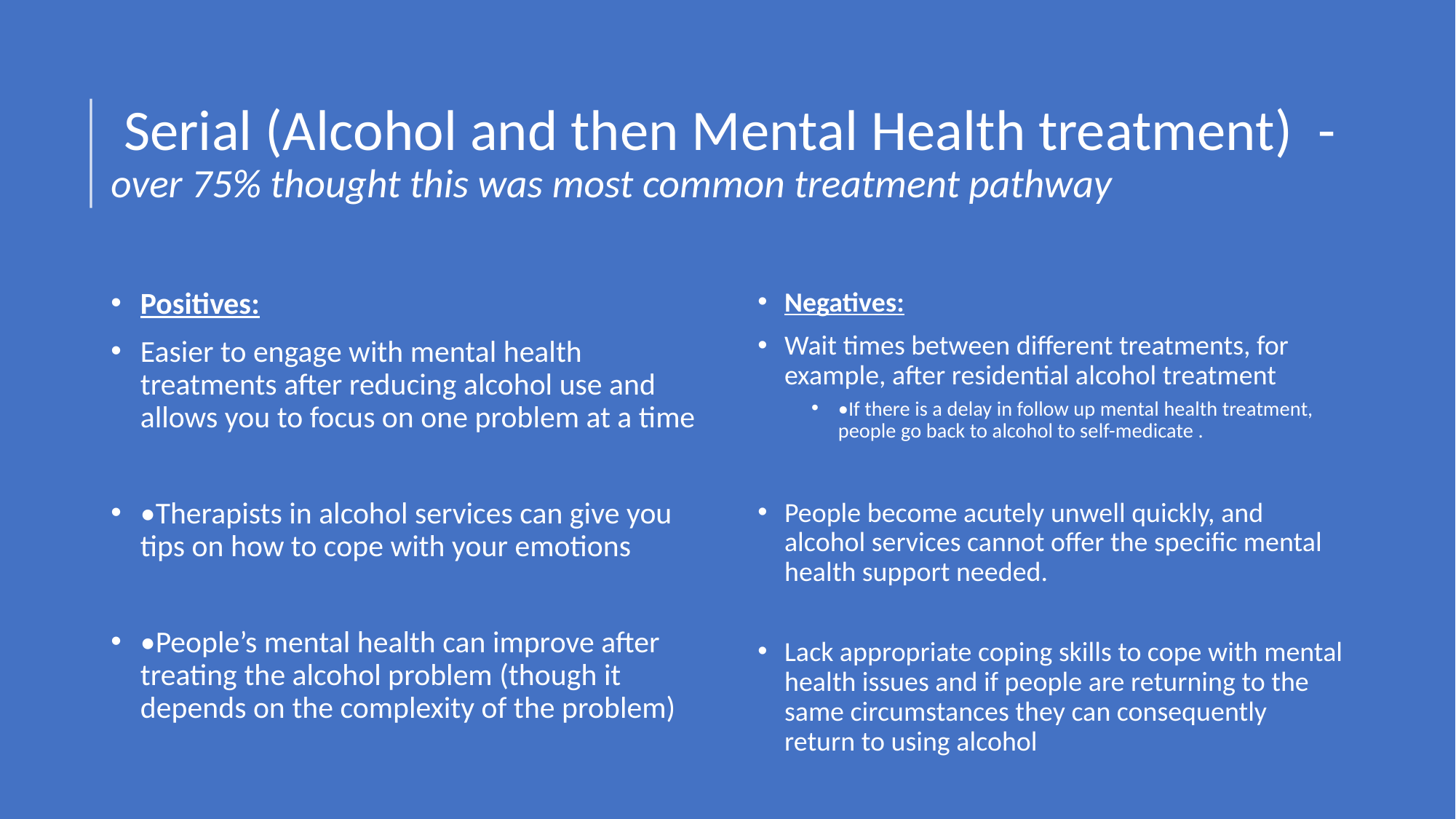

# Serial (Alcohol and then Mental Health treatment)  - over 75% thought this was most common treatment pathway
Positives:
Easier to engage with mental health treatments after reducing alcohol use and allows you to focus on one problem at a time

•Therapists in alcohol services can give you tips on how to cope with your emotions

•People’s mental health can improve after treating the alcohol problem (though it depends on the complexity of the problem)
Negatives:
Wait times between different treatments, for example, after residential alcohol treatment
•If there is a delay in follow up mental health treatment, people go back to alcohol to self-medicate .

People become acutely unwell quickly, and alcohol services cannot offer the specific mental health support needed.

Lack appropriate coping skills to cope with mental health issues and if people are returning to the same circumstances they can consequently return to using alcohol